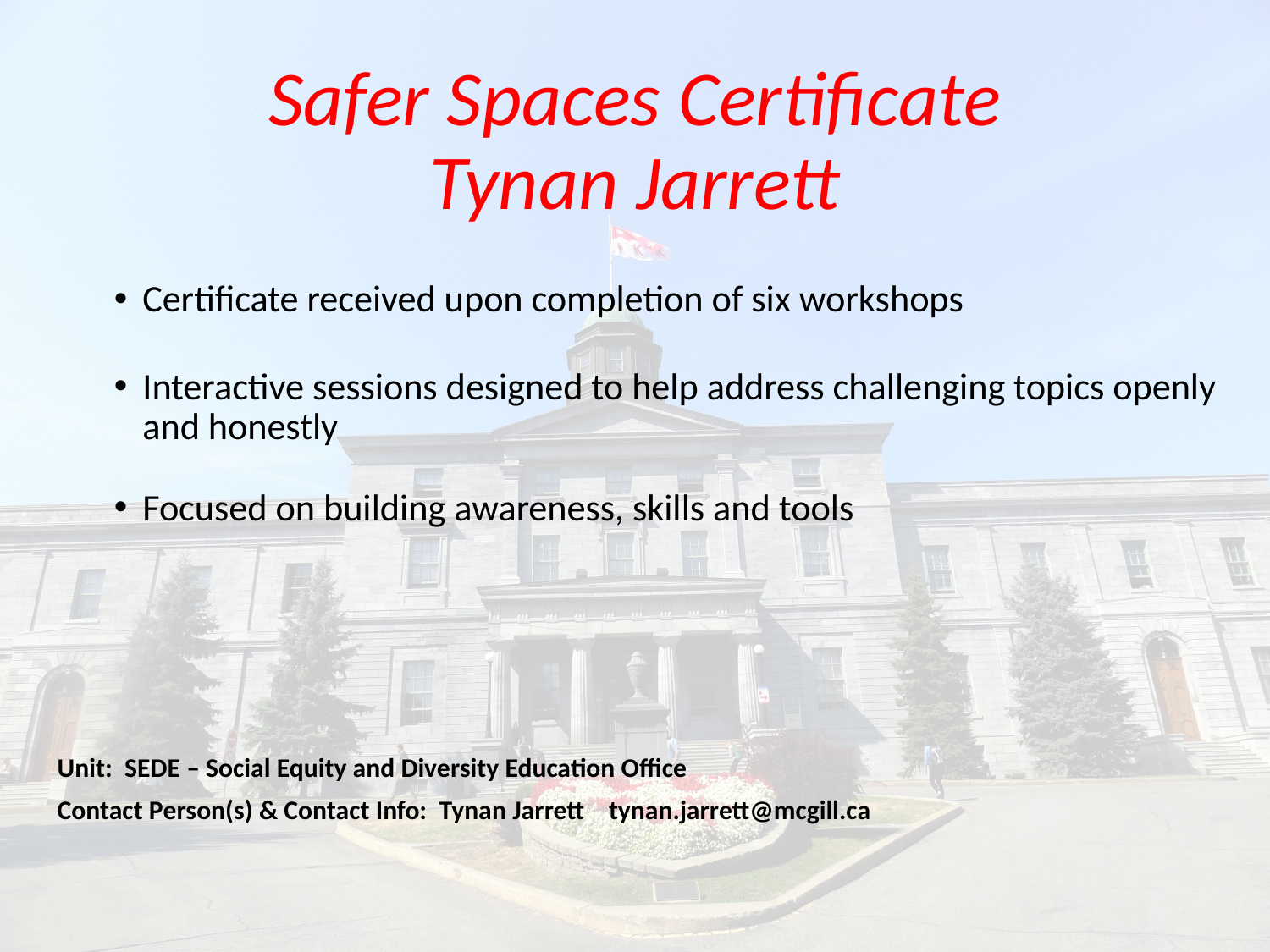

# Safer Spaces Certificate Tynan Jarrett

Certificate received upon completion of six workshops

Interactive sessions designed to help address challenging topics openly and honestly

Focused on building awareness, skills and tools

Unit:  SEDE – Social Equity and Diversity Education Office
Contact Person(s) & Contact Info:  Tynan Jarrett    tynan.jarrett@mcgill.ca